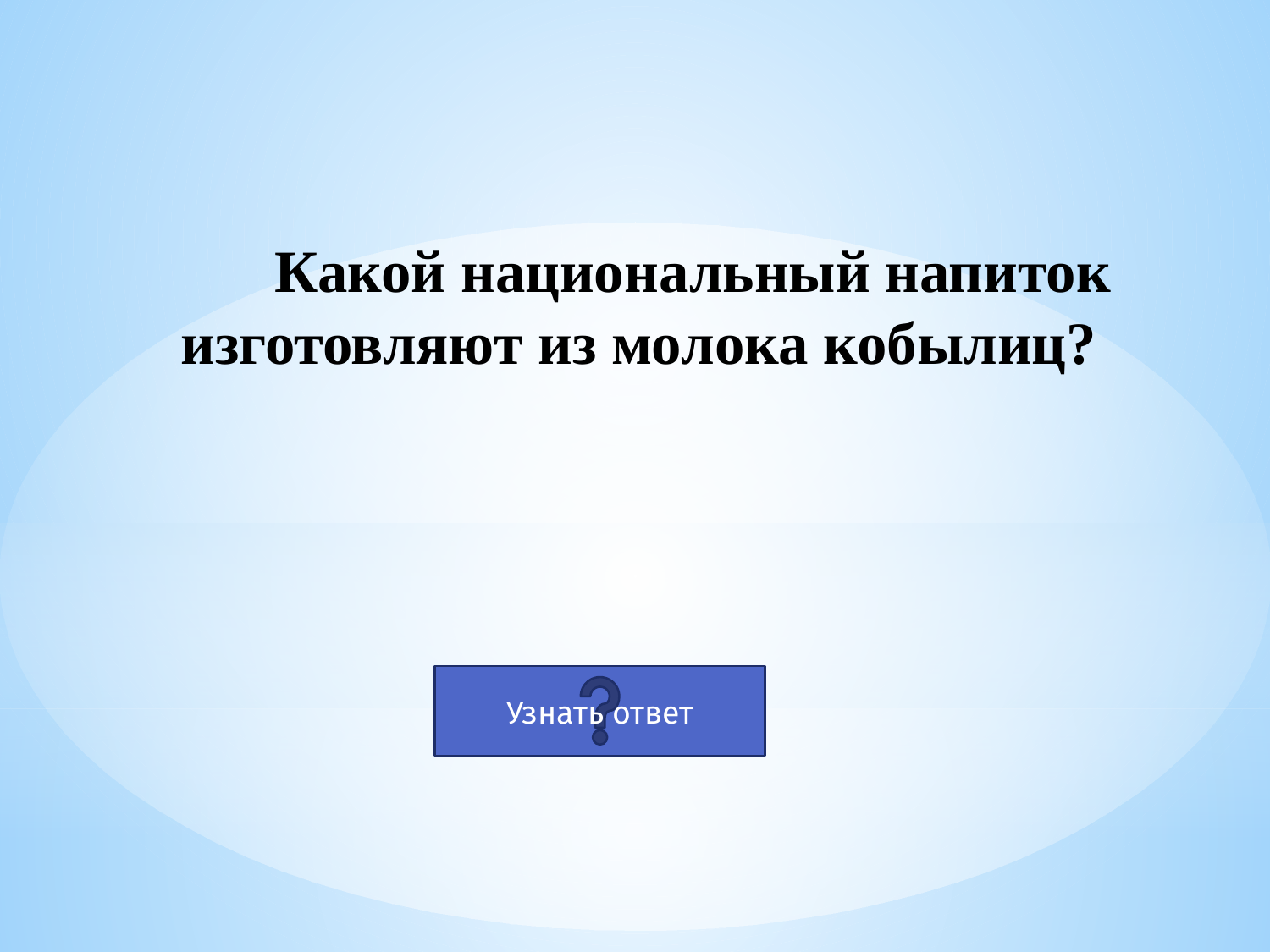

# Какой национальный напиток изготовляют из молока кобылиц?